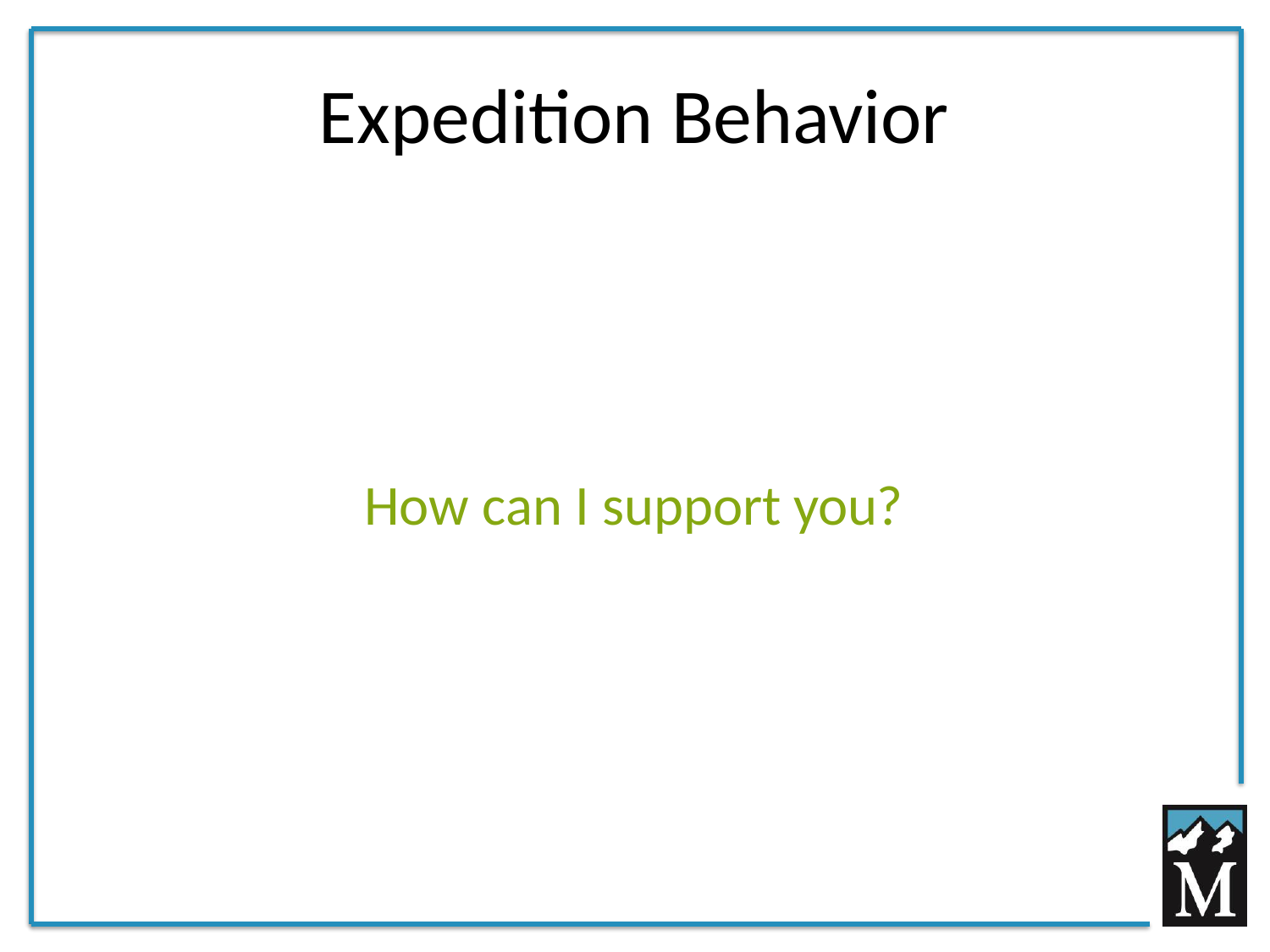

# Expedition Behavior
How can I support you?